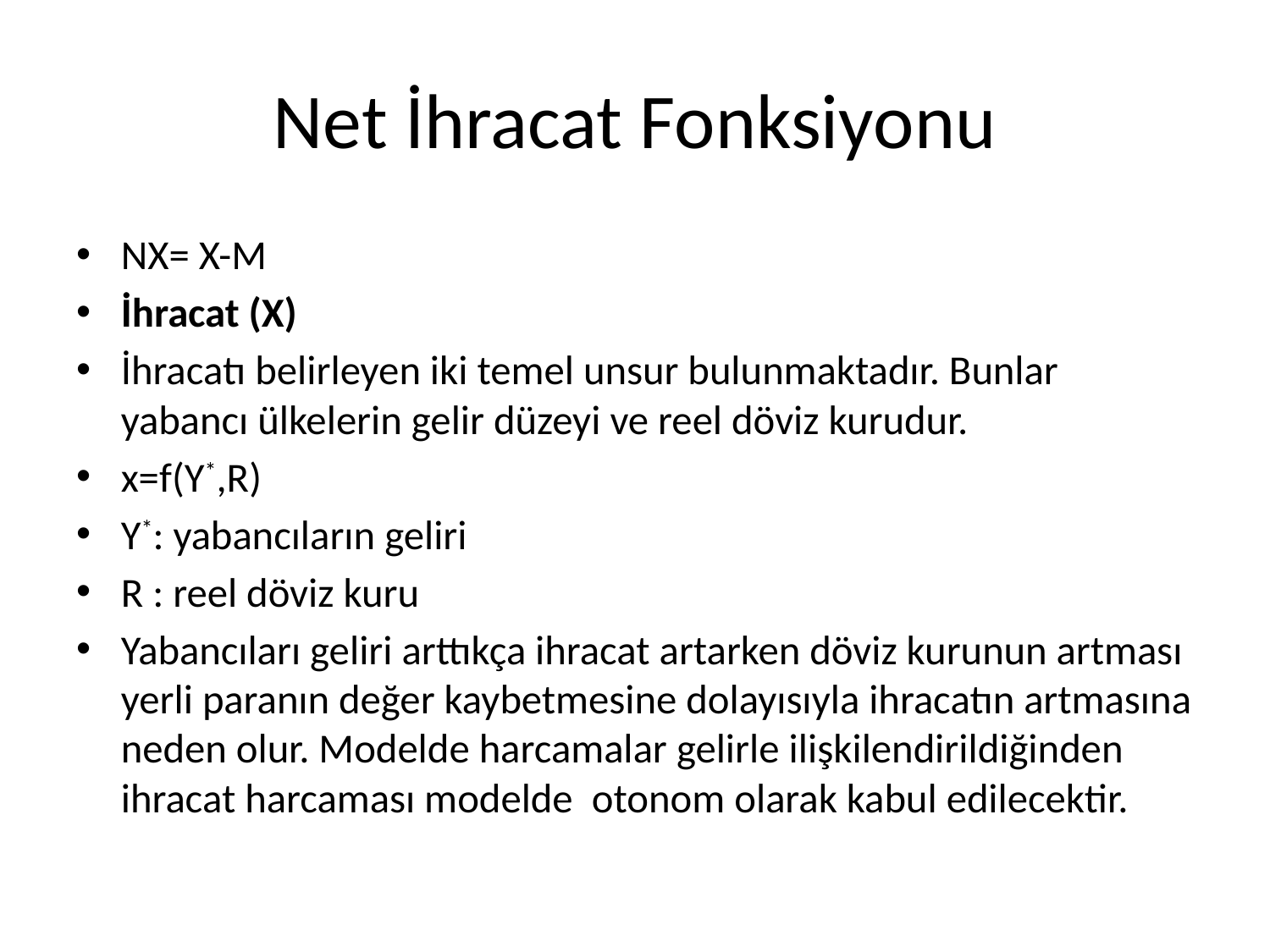

# Net İhracat Fonksiyonu
NX= X-M
İhracat (X)
İhracatı belirleyen iki temel unsur bulunmaktadır. Bunlar yabancı ülkelerin gelir düzeyi ve reel döviz kurudur.
x=f(Y*,R)
Y*: yabancıların geliri
R : reel döviz kuru
Yabancıları geliri arttıkça ihracat artarken döviz kurunun artması yerli paranın değer kaybetmesine dolayısıyla ihracatın artmasına neden olur. Modelde harcamalar gelirle ilişkilendirildiğinden ihracat harcaması modelde  otonom olarak kabul edilecektir.